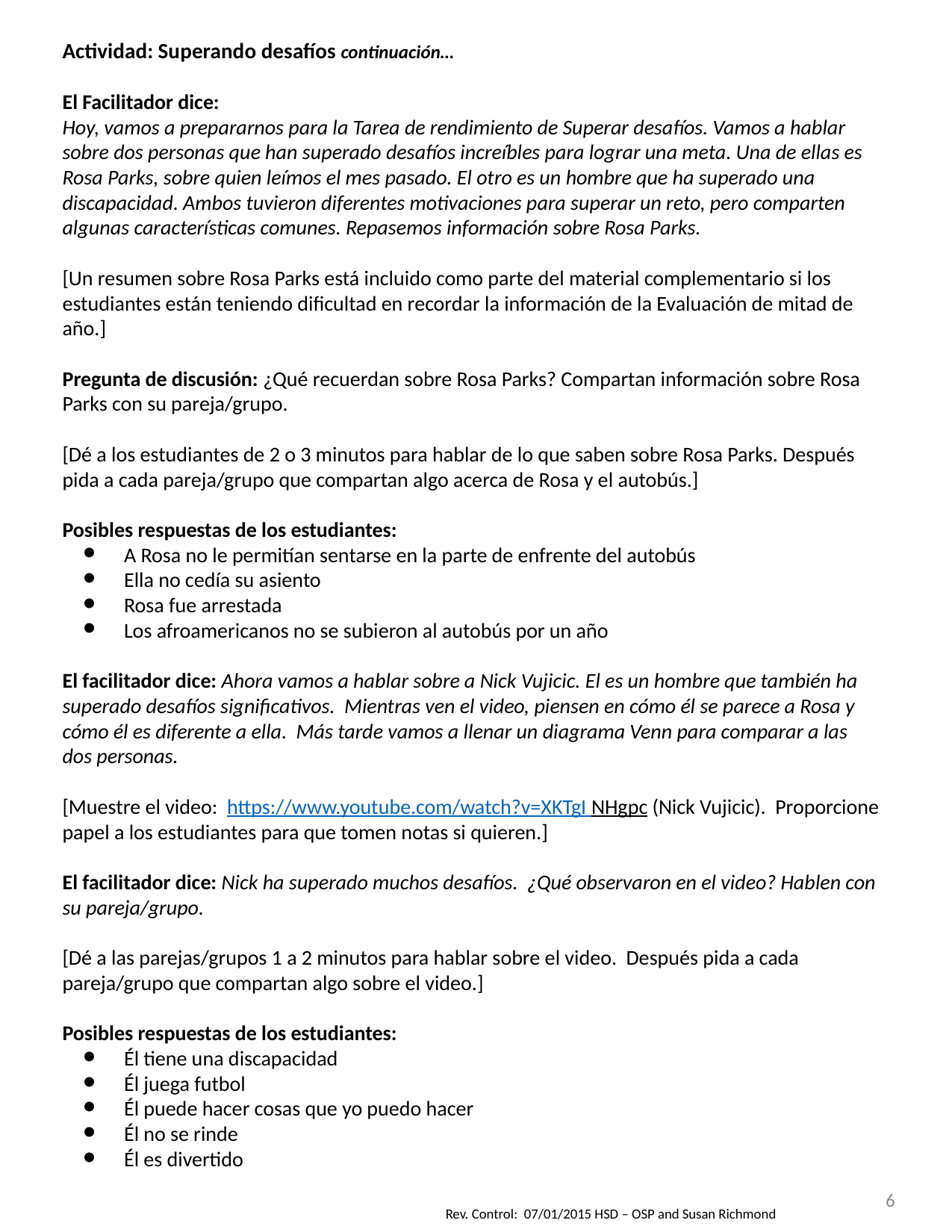

Actividad: Superando desafíos continuación…

El Facilitador dice:
Hoy, vamos a prepararnos para la Tarea de rendimiento de Superar desafíos. Vamos a hablar sobre dos personas que han superado desafíos increíbles para lograr una meta. Una de ellas es Rosa Parks, sobre quien leímos el mes pasado. El otro es un hombre que ha superado una discapacidad. Ambos tuvieron diferentes motivaciones para superar un reto, pero comparten algunas características comunes. Repasemos información sobre Rosa Parks.

[Un resumen sobre Rosa Parks está incluido como parte del material complementario si los estudiantes están teniendo dificultad en recordar la información de la Evaluación de mitad de año.]

Pregunta de discusión: ¿Qué recuerdan sobre Rosa Parks? Compartan información sobre Rosa Parks con su pareja/grupo.

[Dé a los estudiantes de 2 o 3 minutos para hablar de lo que saben sobre Rosa Parks. Después pida a cada pareja/grupo que compartan algo acerca de Rosa y el autobús.]

Posibles respuestas de los estudiantes:
A Rosa no le permitían sentarse en la parte de enfrente del autobús
Ella no cedía su asiento
Rosa fue arrestada
Los afroamericanos no se subieron al autobús por un año

El facilitador dice: Ahora vamos a hablar sobre a Nick Vujicic. El es un hombre que también ha superado desafíos significativos.  Mientras ven el video, piensen en cómo él se parece a Rosa y cómo él es diferente a ella.  Más tarde vamos a llenar un diagrama Venn para comparar a las dos personas.

[Muestre el video:  https://www.youtube.com/watch?v=XKTgI NHgpc (Nick Vujicic).  Proporcione papel a los estudiantes para que tomen notas si quieren.]

El facilitador dice: Nick ha superado muchos desafíos.  ¿Qué observaron en el video? Hablen con su pareja/grupo.

[Dé a las parejas/grupos 1 a 2 minutos para hablar sobre el video.  Después pida a cada pareja/grupo que compartan algo sobre el video.]

Posibles respuestas de los estudiantes:
Él tiene una discapacidad
Él juega futbol
Él puede hacer cosas que yo puedo hacer
Él no se rinde
Él es divertido

6